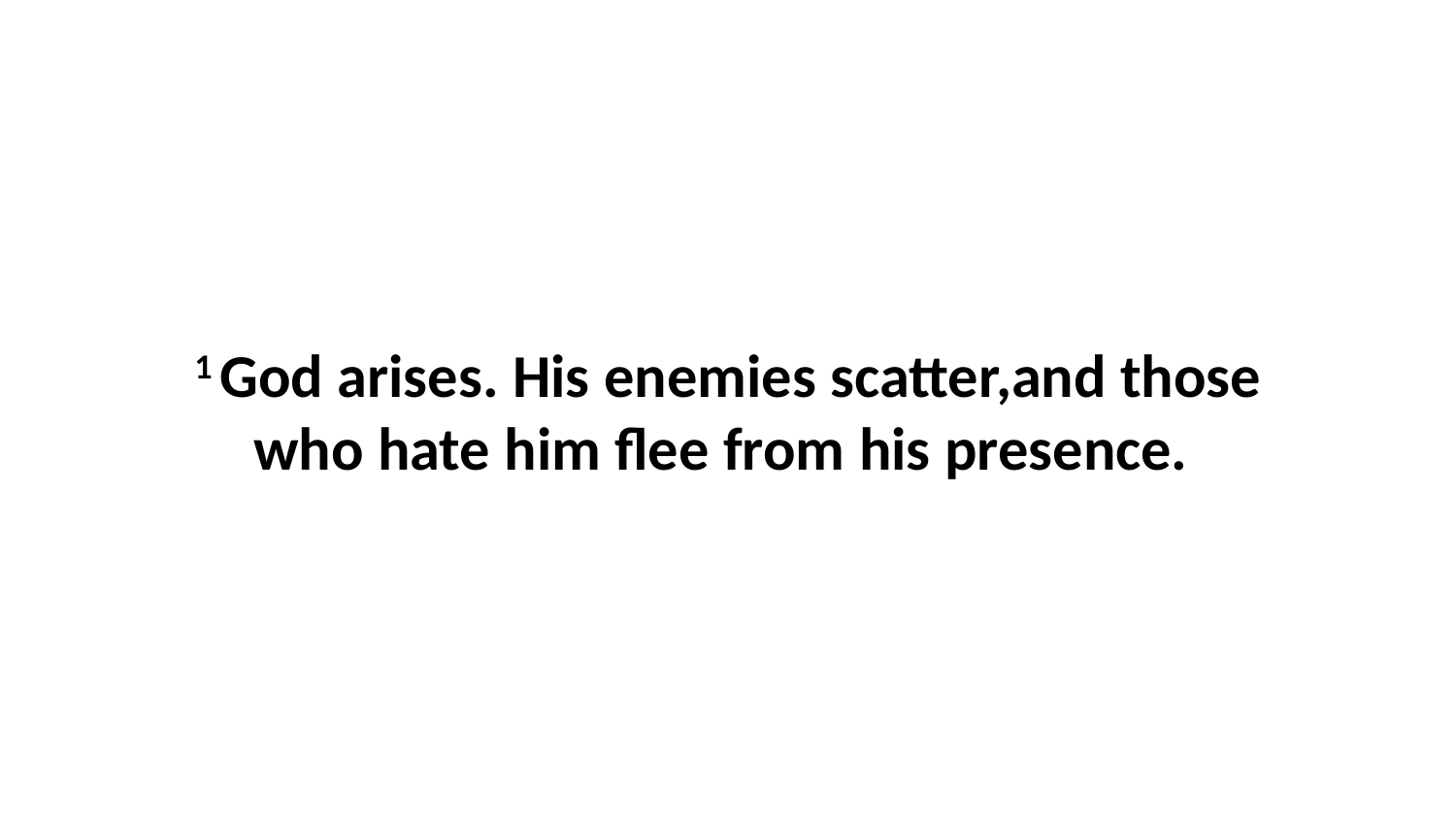

1 God arises. His enemies scatter,and those who hate him flee from his presence.